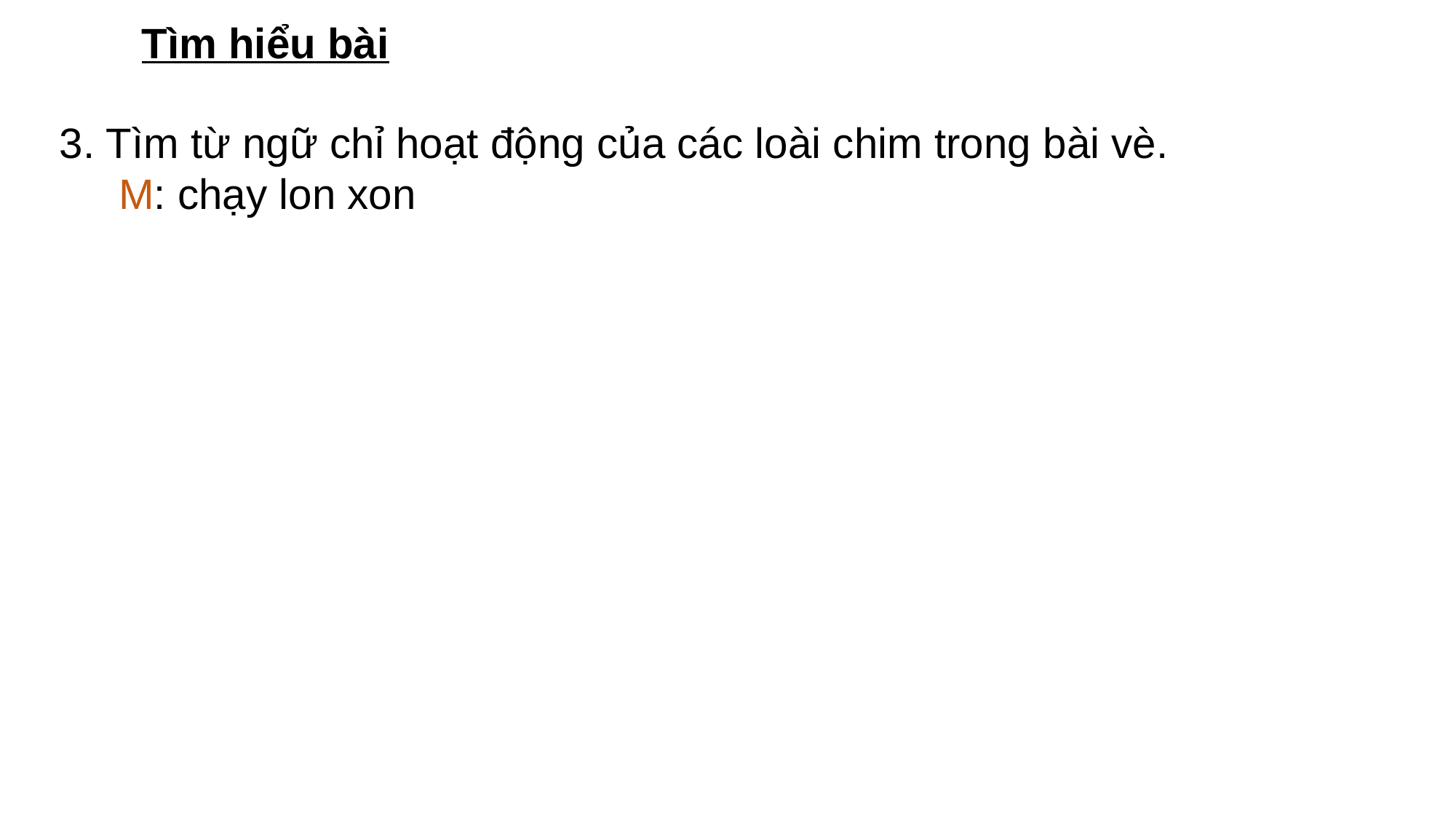

Tìm hiểu bài
3. Tìm từ ngữ chỉ hoạt động của các loài chim trong bài vè.
     M: chạy lon xon